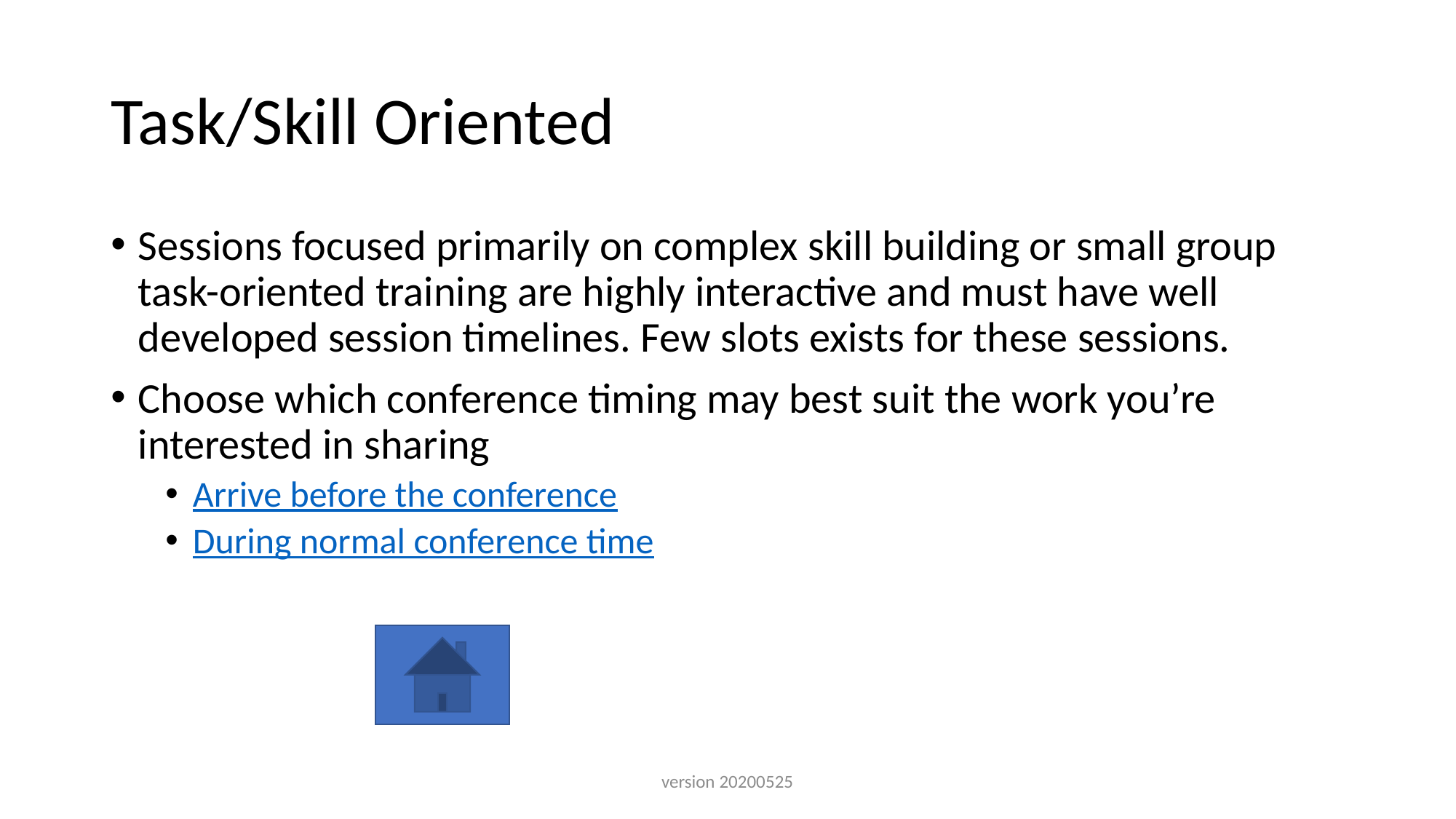

# Task/Skill Oriented
Sessions focused primarily on complex skill building or small group task-oriented training are highly interactive and must have well developed session timelines. Few slots exists for these sessions.
Choose which conference timing may best suit the work you’re interested in sharing
Arrive before the conference
During normal conference time

version 20200525